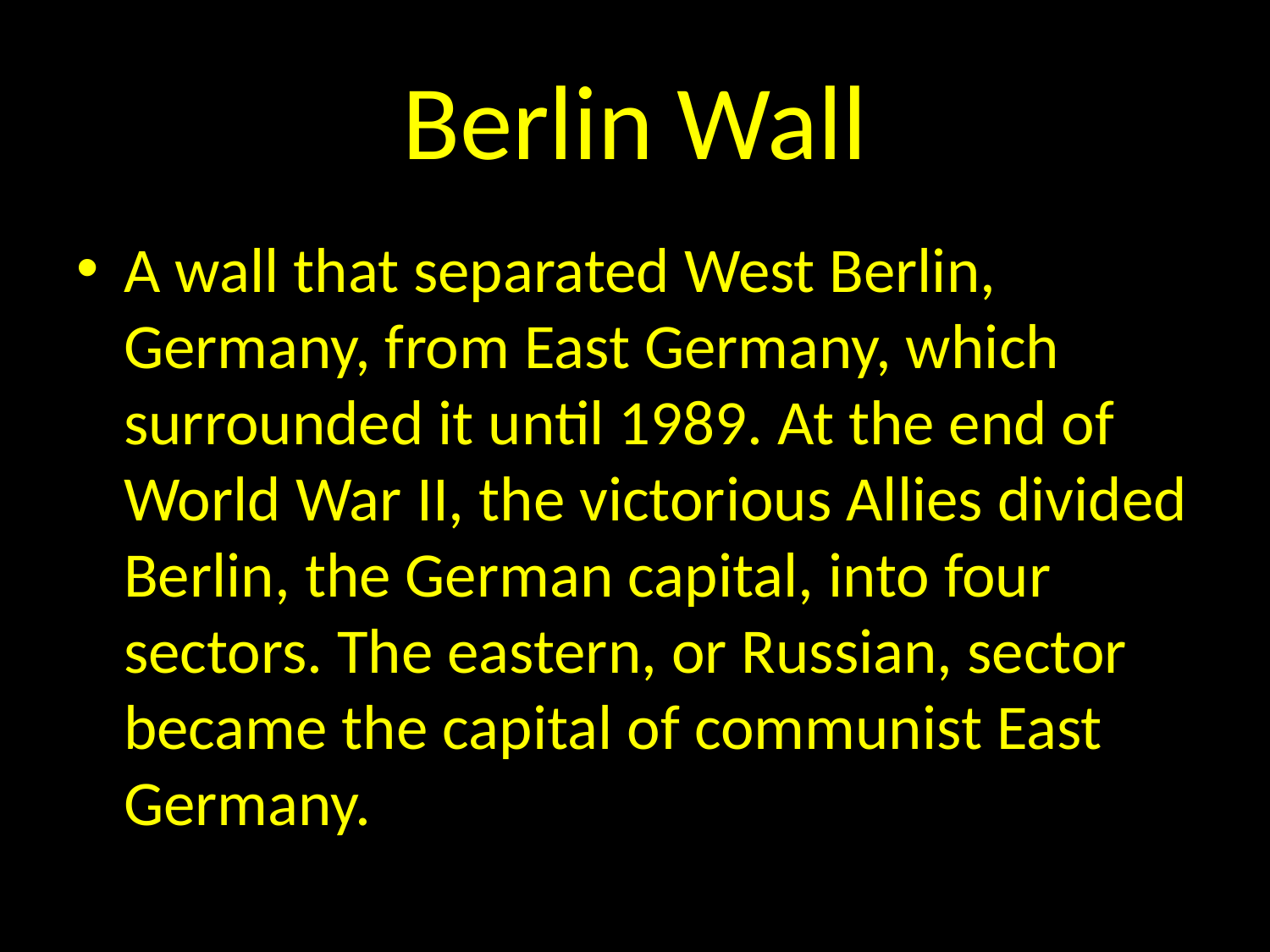

# Berlin Wall
A wall that separated West Berlin, Germany, from East Germany, which surrounded it until 1989. At the end of World War II, the victorious Allies divided Berlin, the German capital, into four sectors. The eastern, or Russian, sector became the capital of communist East Germany.